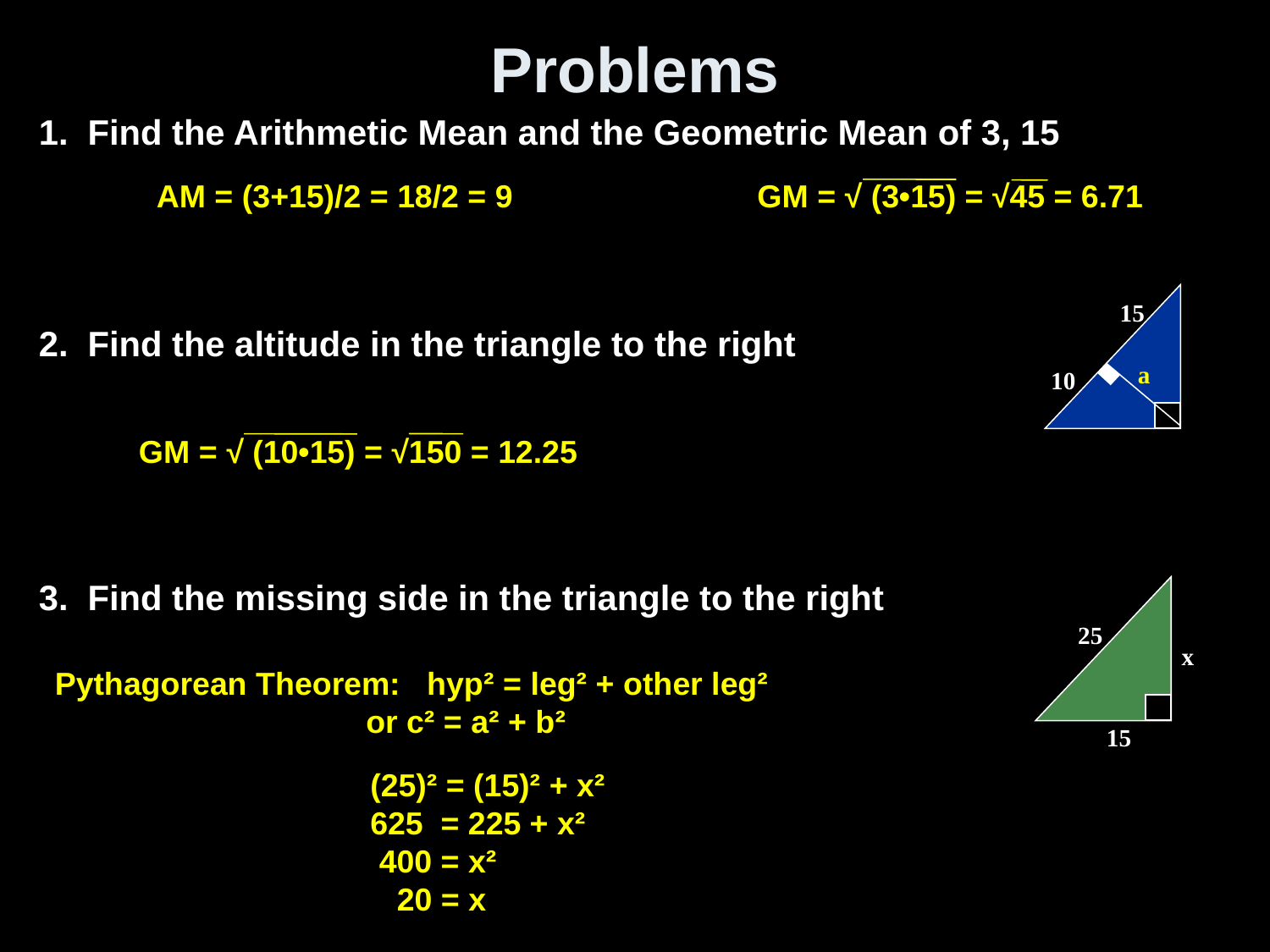

# Problems
1.  Find the Arithmetic Mean and the Geometric Mean of 3, 15

2.  Find the altitude in the triangle to the right

3.  Find the missing side in the triangle to the right

AM = (3+15)/2 = 18/2 = 9
GM = √ (3•15) = √45 = 6.71

15
a
10

GM = √ (10•15) = √150 = 12.25

25
x
Pythagorean Theorem:   hyp² = leg² + other leg²
                                   or c² = a² + b²

15
                                    (25)² = (15)² + x²
                                    625  = 225 + x²
                                     400 = x²
                                       20 = x